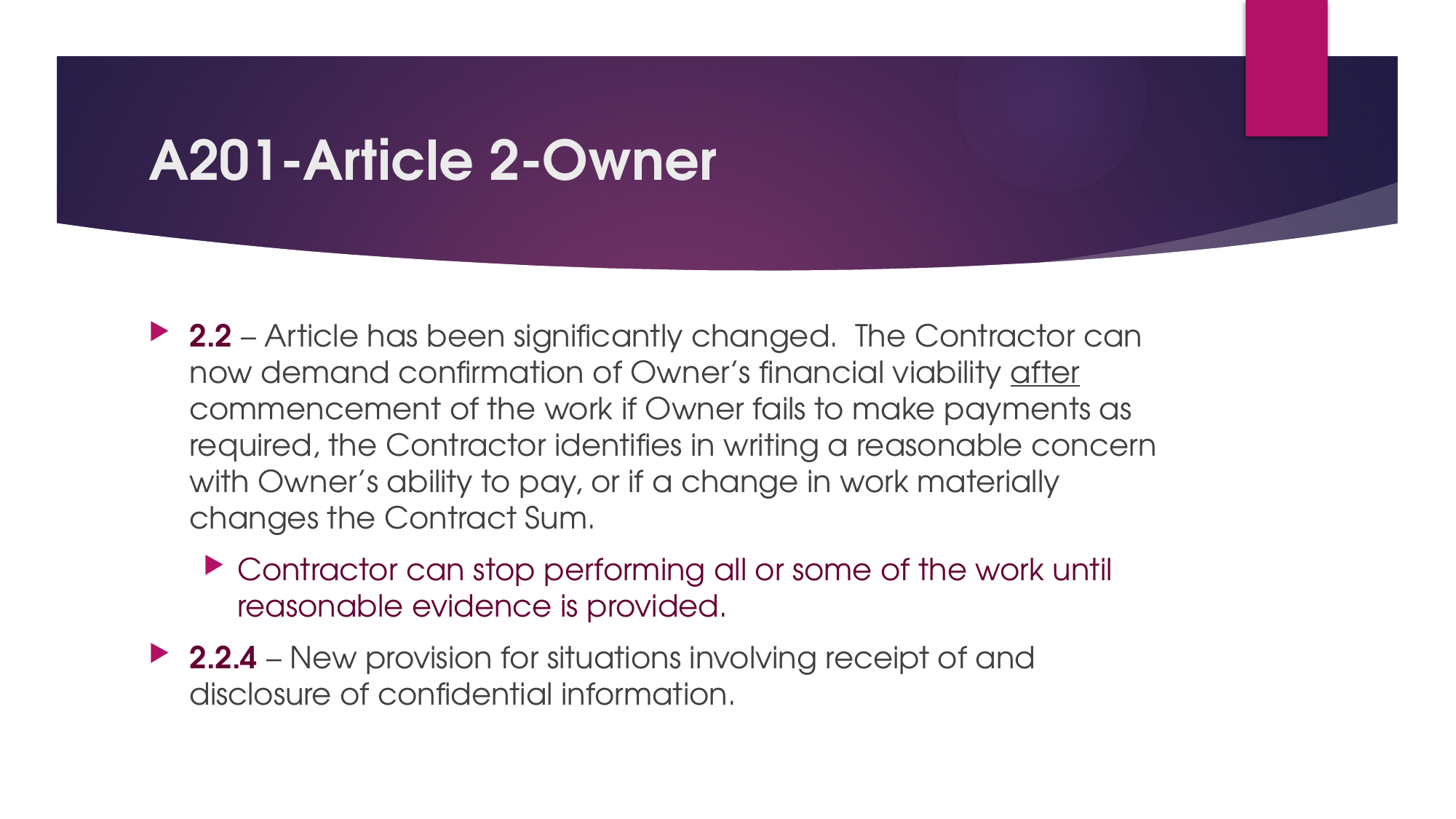

# A201-Article 2-Owner
2.2 – Article has been significantly changed.  The Contractor can now demand confirmation of Owner’s financial viability after commencement of the work if Owner fails to make payments as required, the Contractor identifies in writing a reasonable concern with Owner’s ability to pay, or if a change in work materially changes the Contract Sum.
Contractor can stop performing all or some of the work until reasonable evidence is provided.
2.2.4 – New provision for situations involving receipt of and disclosure of confidential information.